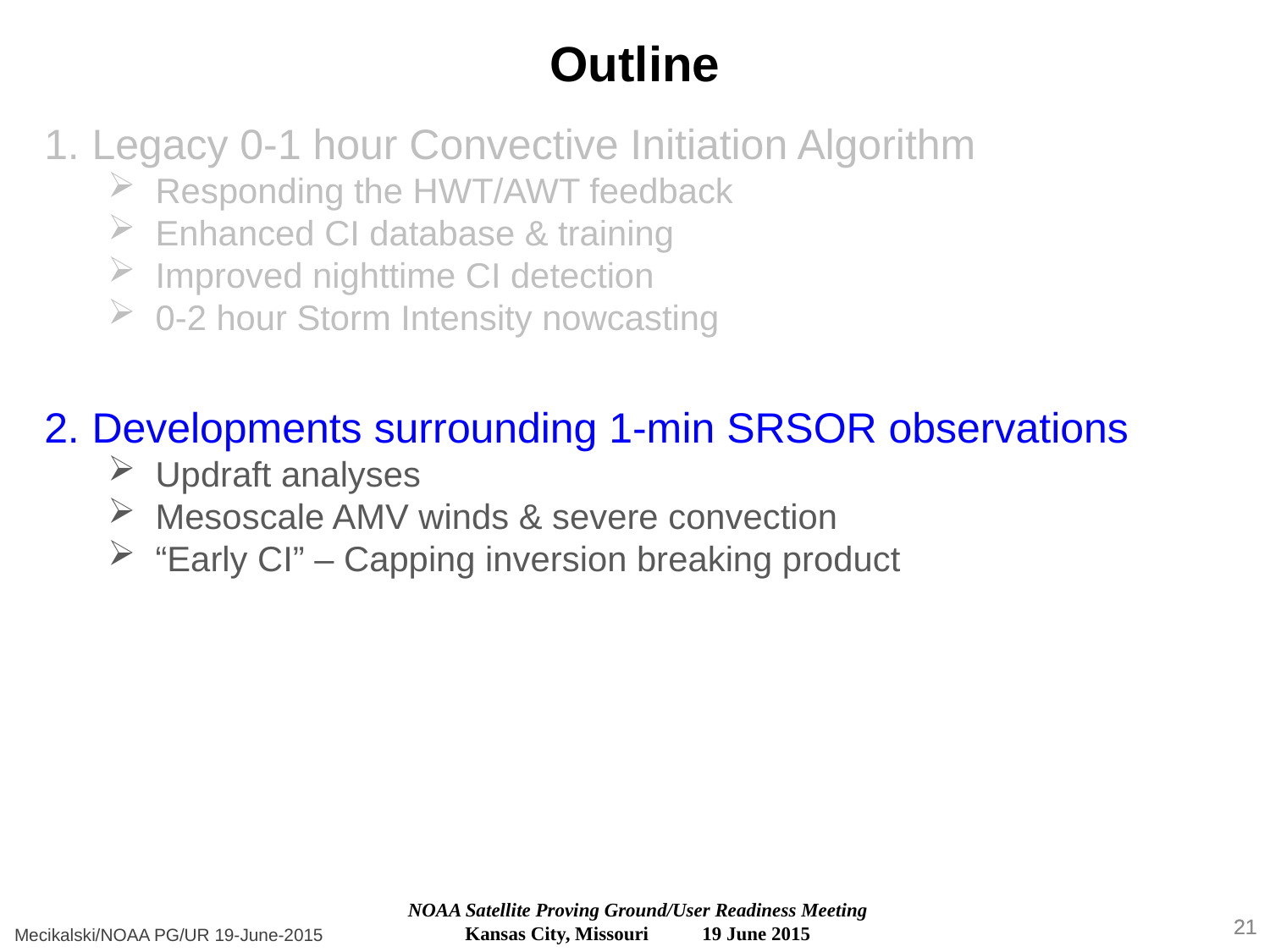

Outline
Legacy 0-1 hour Convective Initiation Algorithm
Responding the HWT/AWT feedback
Enhanced CI database & training
Improved nighttime CI detection
0-2 hour Storm Intensity nowcasting

Developments surrounding 1-min SRSOR observations
Updraft analyses
Mesoscale AMV winds & severe convection
“Early CI” – Capping inversion breaking product
NOAA Satellite Proving Ground/User Readiness Meeting
Kansas City, Missouri           19 June 2015
21
21
Mecikalski/NOAA PG/UR 19-June-2015